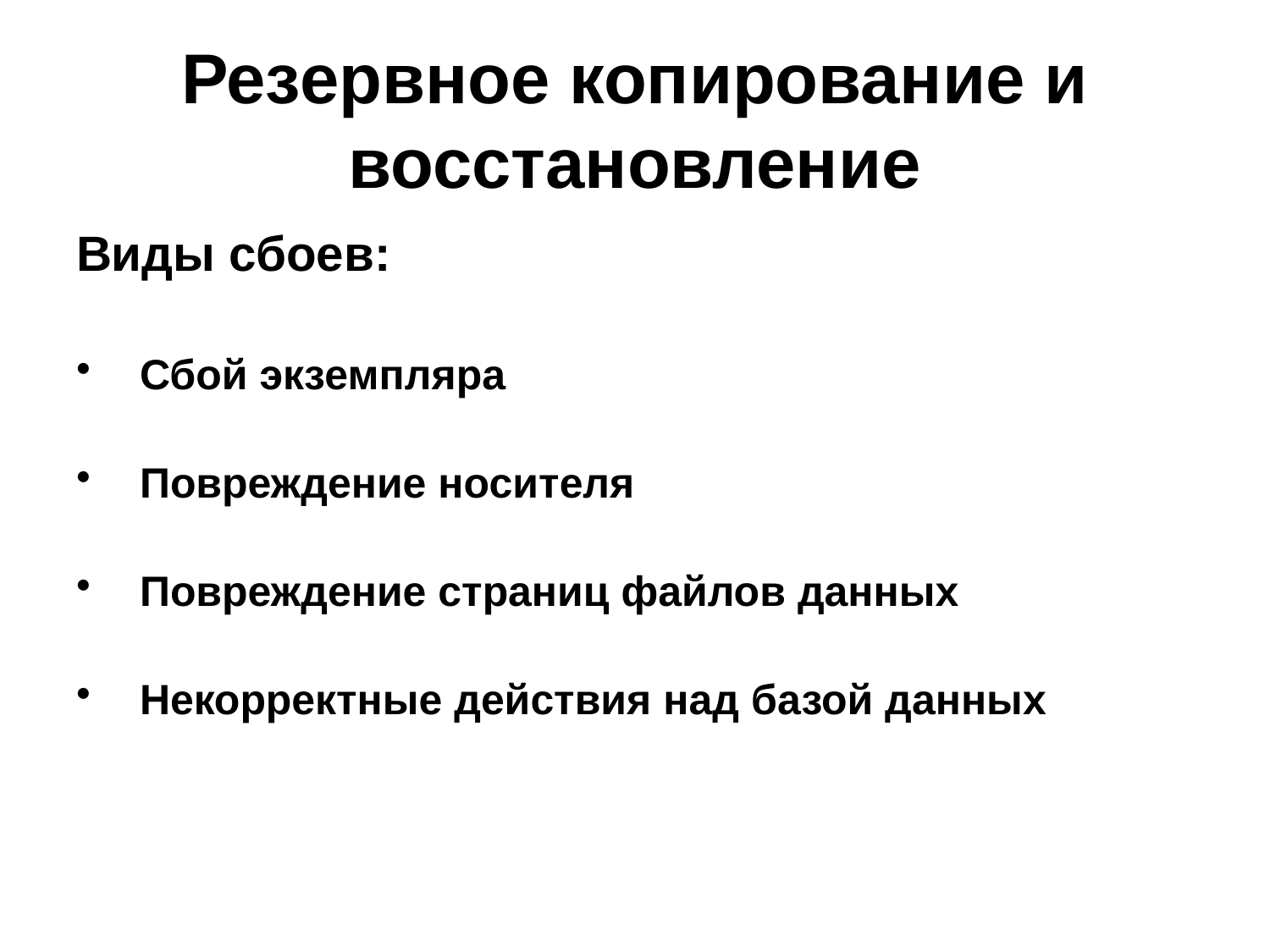

# Резервное копирование и восстановление
Виды сбоев:

Сбой экземпляра

Повреждение носителя

Повреждение страниц файлов данных

Некорректные действия над базой данных